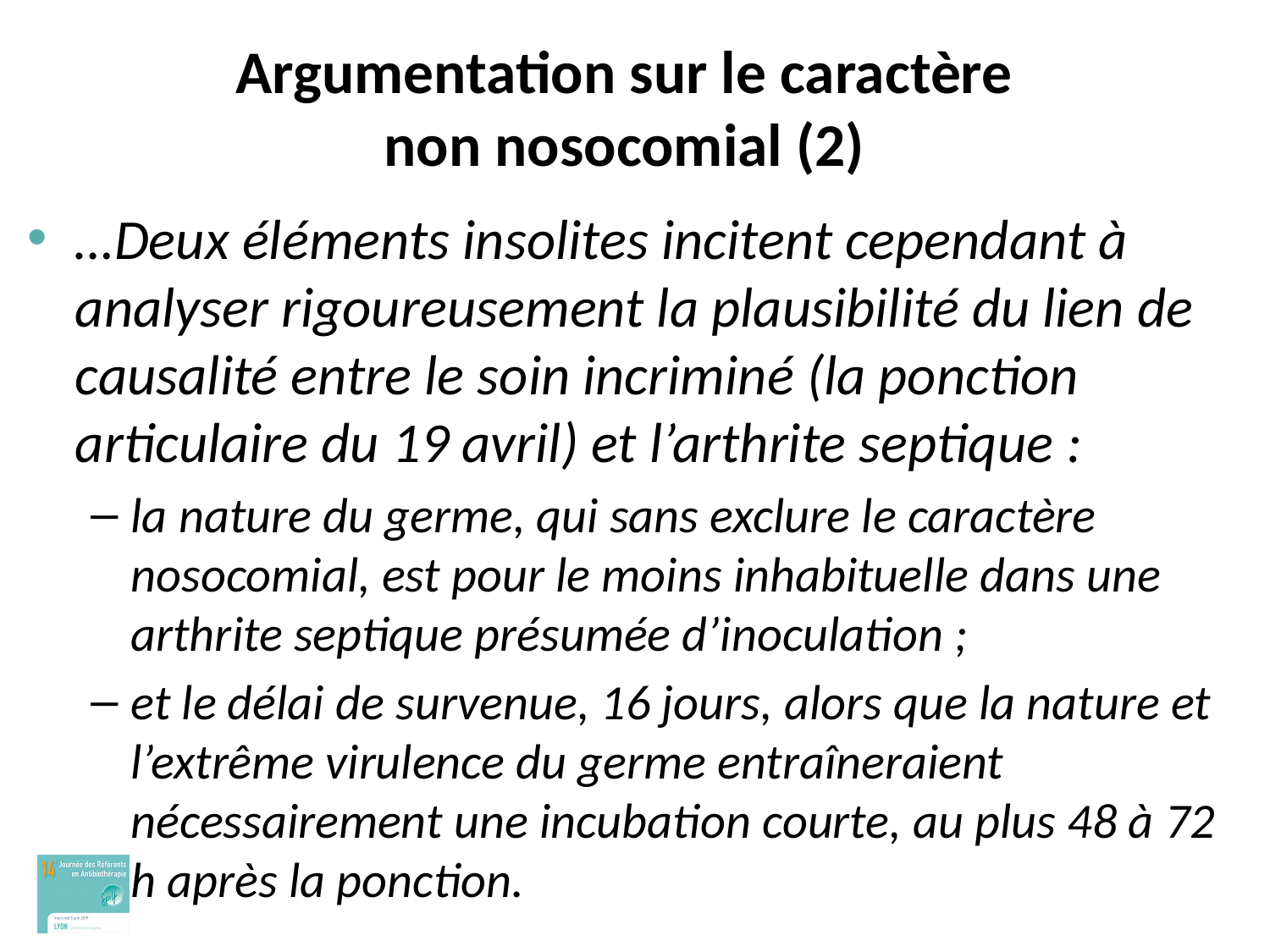

# Argumentation sur le caractère non nosocomial (2)
…Deux éléments insolites incitent cependant à analyser rigoureusement la plausibilité du lien de causalité entre le soin incriminé (la ponction articulaire du 19 avril) et l’arthrite septique :
la nature du germe, qui sans exclure le caractère nosocomial, est pour le moins inhabituelle dans une arthrite septique présumée d’inoculation ;
et le délai de survenue, 16 jours, alors que la nature et l’extrême virulence du germe entraîneraient nécessairement une incubation courte, au plus 48 à 72 h après la ponction.